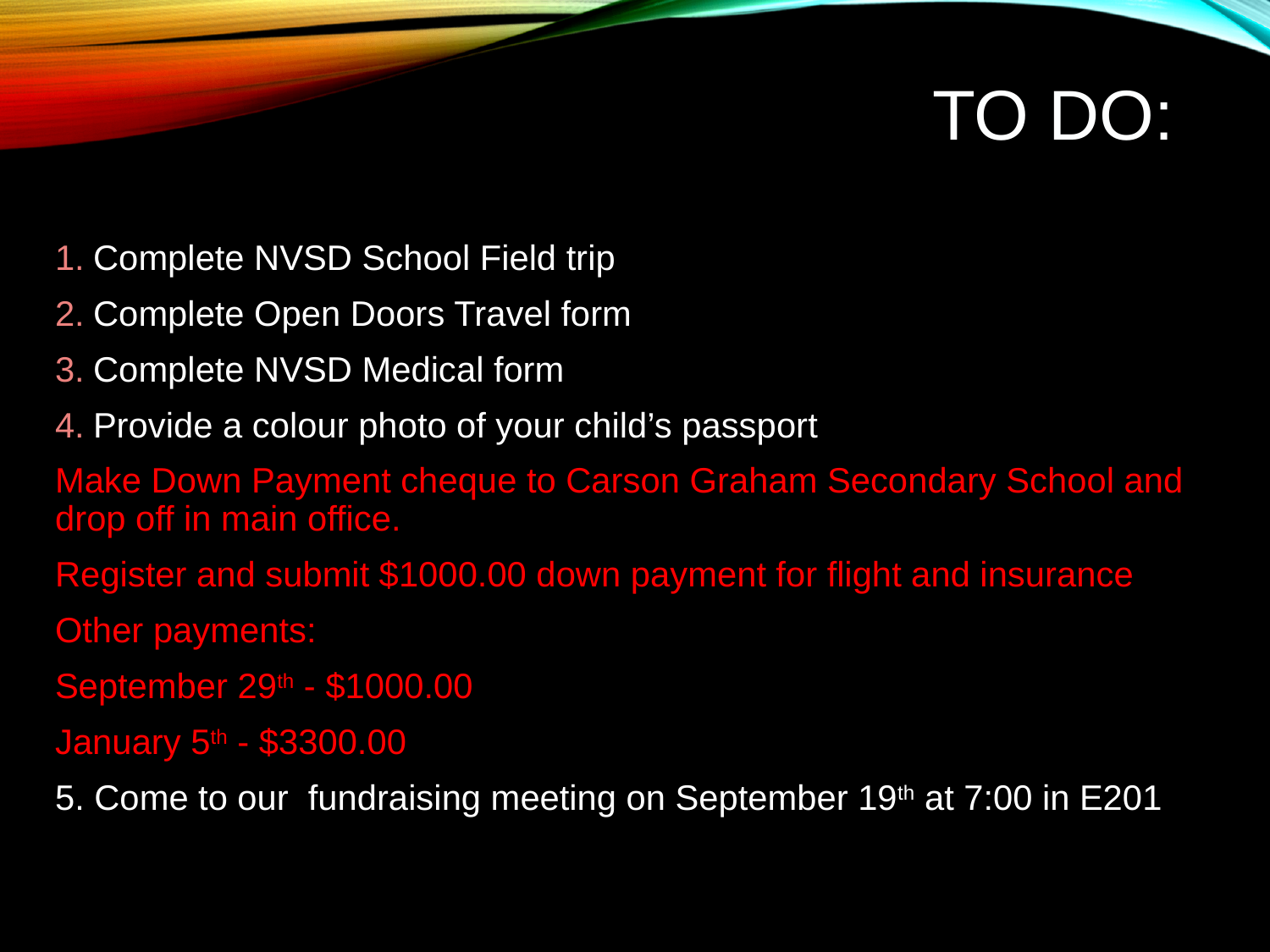

# To Do:

Complete NVSD School Field trip
Complete Open Doors Travel form
Complete NVSD Medical form
Provide a colour photo of your child’s passport
Make Down Payment cheque to Carson Graham Secondary School and drop off in main office.
Register and submit $1000.00 down payment for flight and insurance
Other payments:
September 29th - $1000.00
January 5th - $3300.00
5. Come to our  fundraising meeting on September 19th at 7:00 in E201